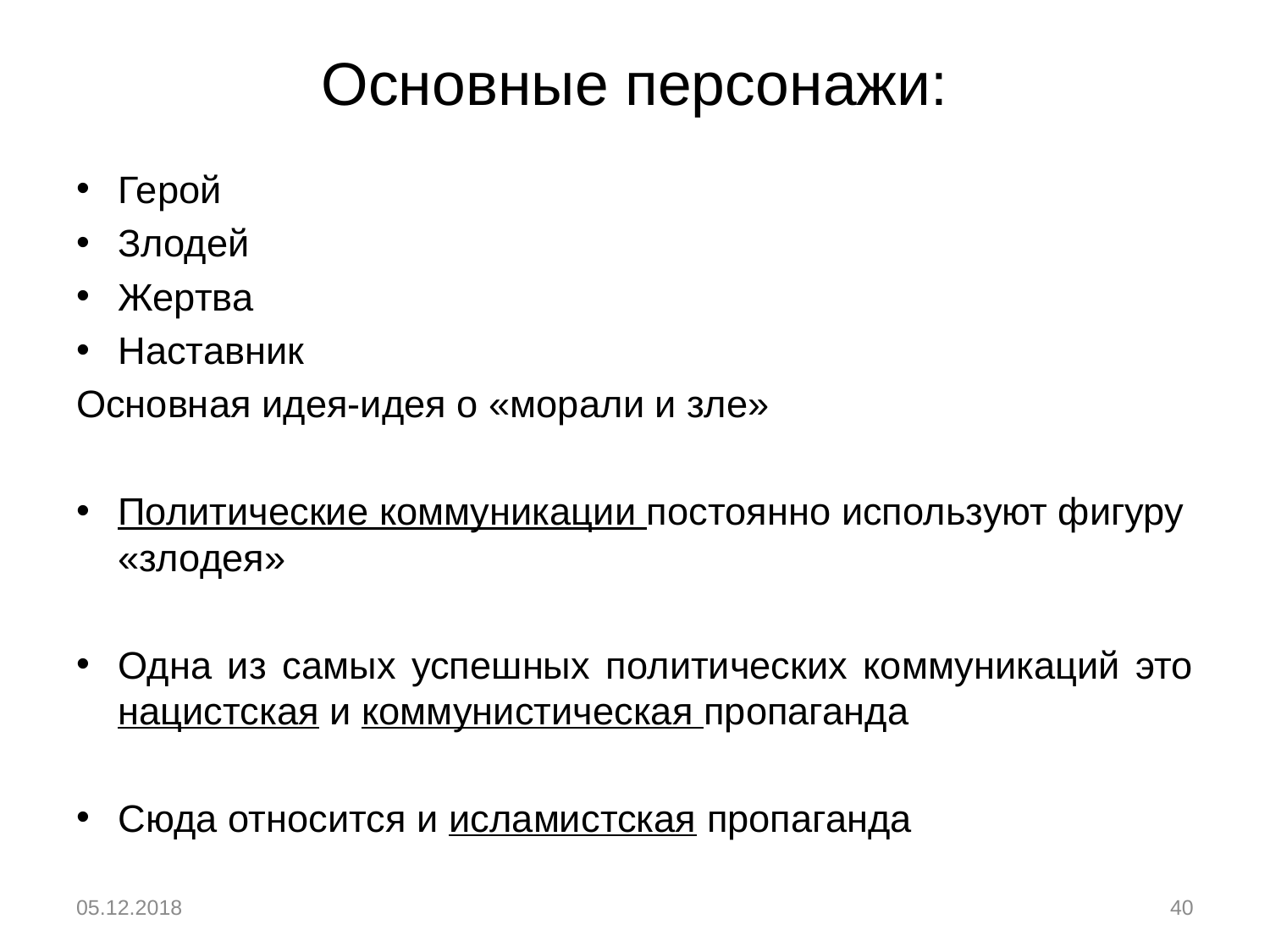

# Основные персонажи:
Герой
Злодей
Жертва
Наставник
Основная идея-идея о «морали и зле»

Политические коммуникации постоянно используют фигуру «злодея»

Одна из самых успешных политических коммуникаций это нацистская и коммунистическая пропаганда

Сюда относится и исламистская пропаганда
05.12.2018
40